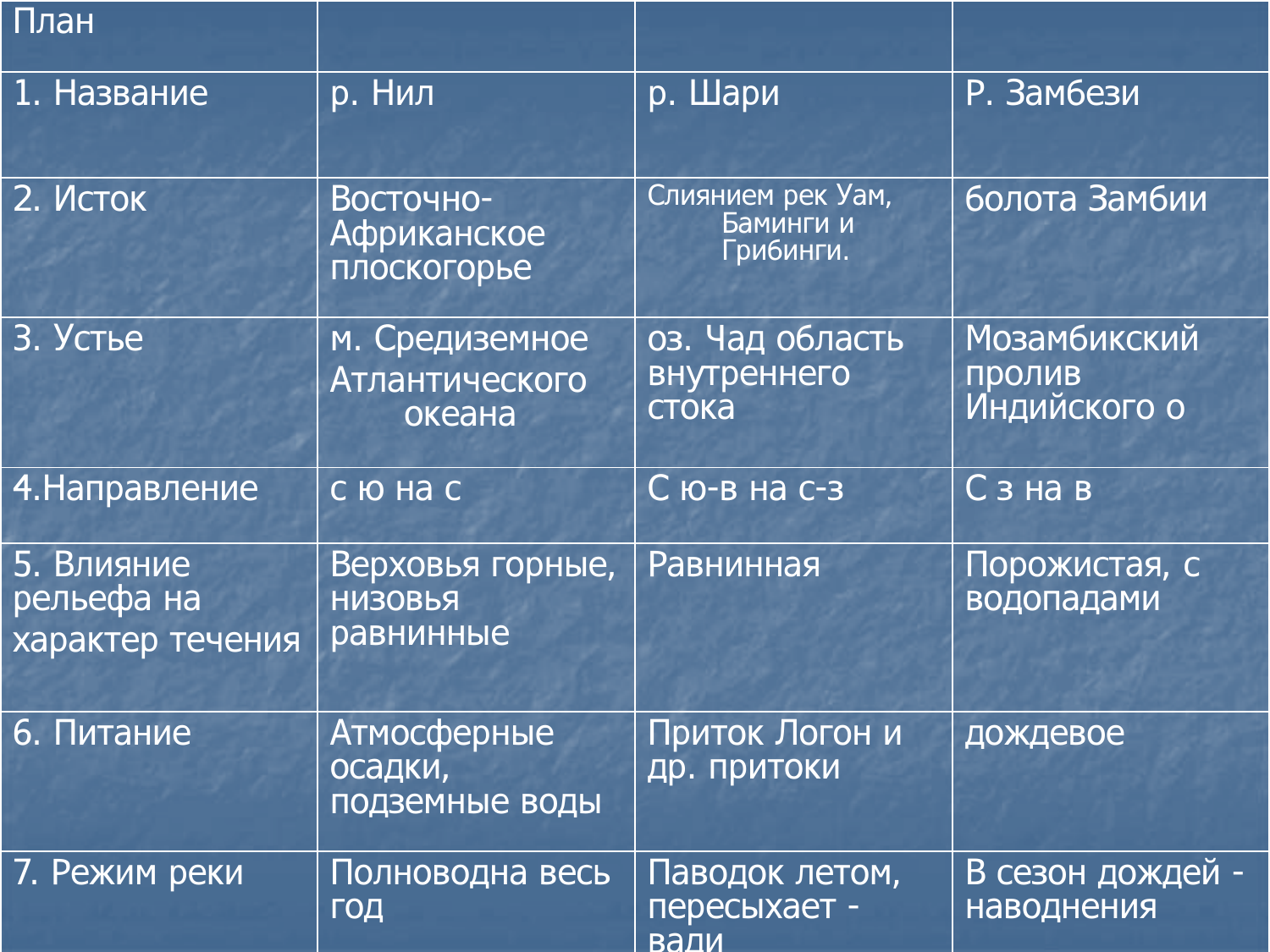

| План |  |  |  |
| --- | --- | --- | --- |
| 1. Название | р. Нил | р. Шари | Р. Замбези |
| 2. Исток | Восточно-Африканское плоскогорье | Слиянием рек Уам, Баминги и Грибинги. | болота Замбии |
| 3. Устье | м. Средиземное Атлантического океана | оз. Чад область внутреннего стока | Мозамбикский пролив Индийского о |
| 4.Направление | с ю на с | С ю-в на с-з | С з на в |
| 5. Влияние рельефа на характер течения | Верховья горные, низовья равнинные | Равнинная | Порожистая, с водопадами |
| 6. Питание | Атмосферные осадки, подземные воды | Приток Логон и др. притоки | дождевое |
| 7. Режим реки | Полноводна весь год | Паводок летом, пересыхает - вади | В сезон дождей - наводнения |